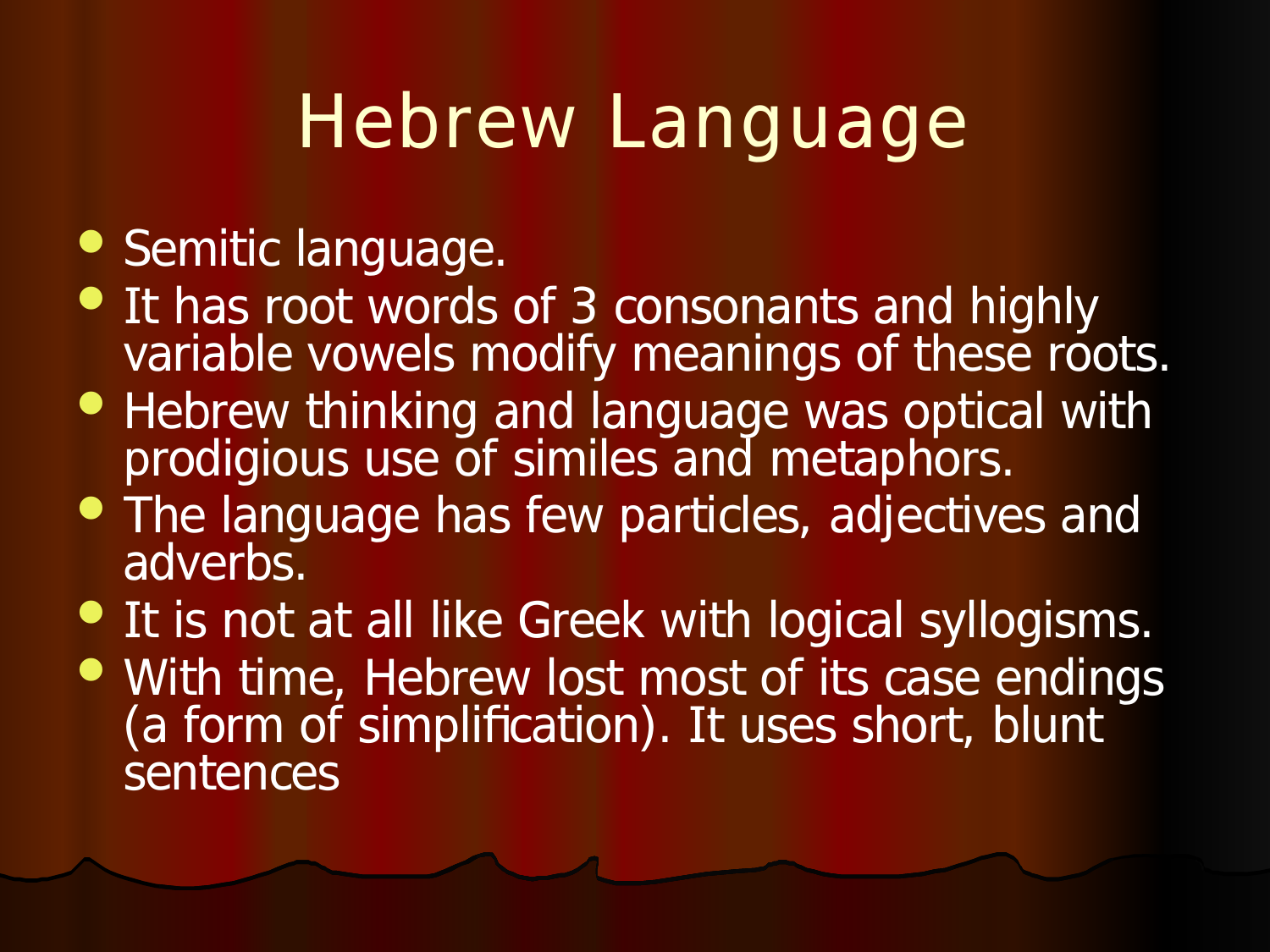

# Hebrew Language
Semitic language.
It has root words of 3 consonants and highly variable vowels modify meanings of these roots.
Hebrew thinking and language was optical with prodigious use of similes and metaphors.
The language has few particles, adjectives and adverbs.
It is not at all like Greek with logical syllogisms.
With time, Hebrew lost most of its case endings (a form of simplification). It uses short, blunt sentences